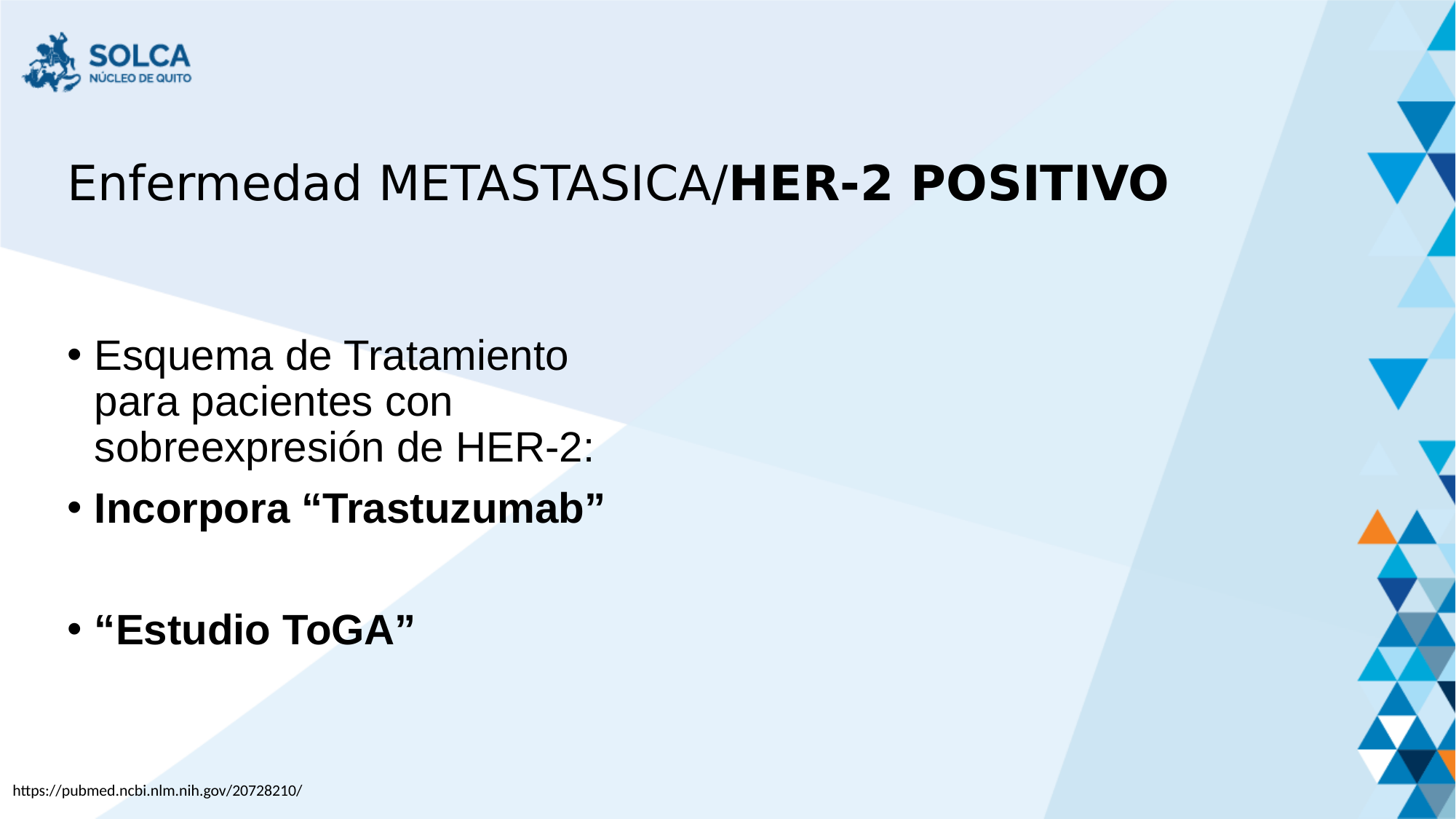

# Enfermedad METASTASICA/HER-2 POSITIVO
Esquema de Tratamiento para pacientes con sobreexpresión de HER-2:
Incorpora “Trastuzumab”

“Estudio ToGA”
https://pubmed.ncbi.nlm.nih.gov/20728210/